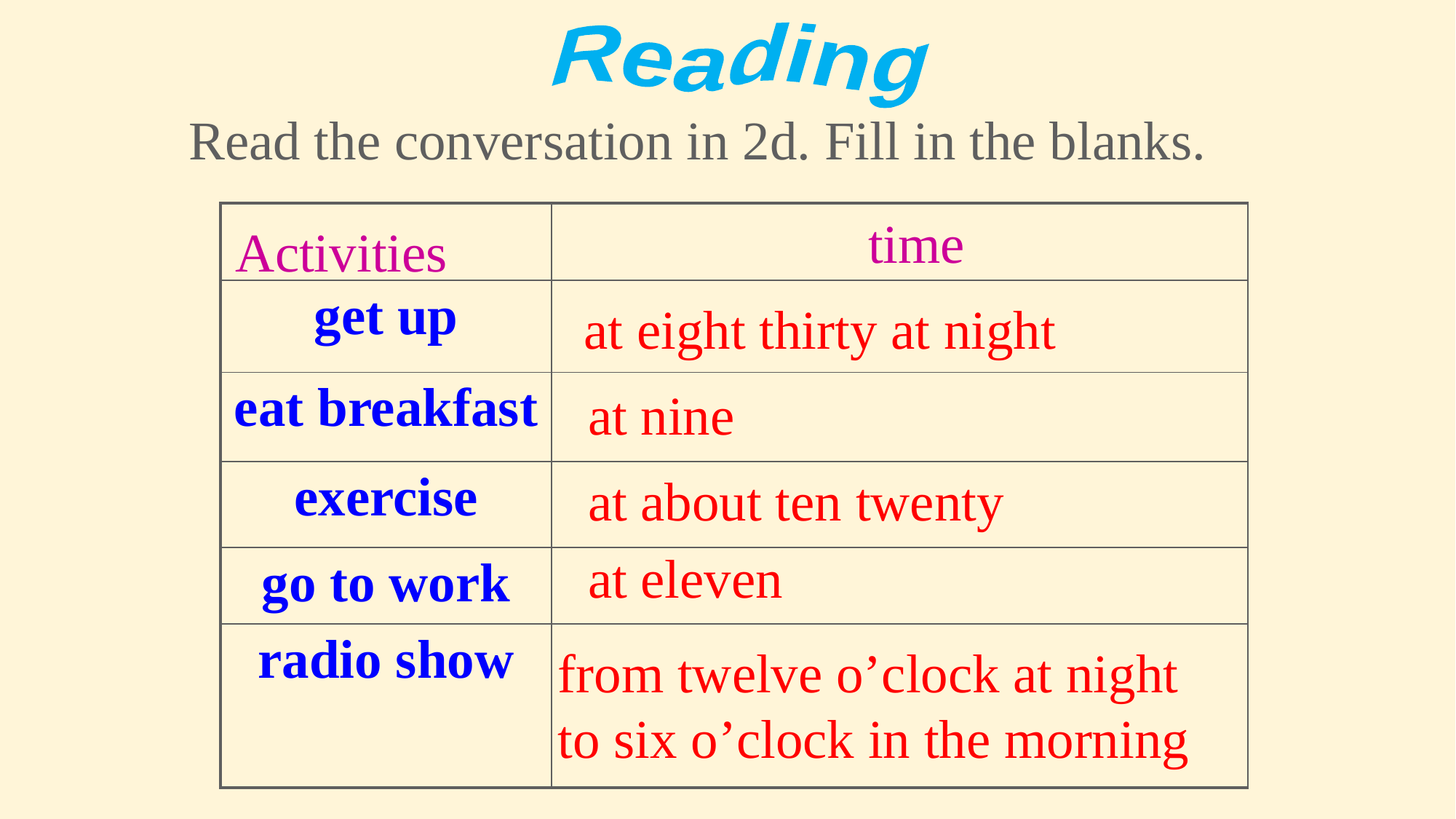

Reading
Read the conversation in 2d. Fill in the blanks.
|  |  |
| --- | --- |
| get up |  |
| eat breakfast |  |
| exercise |  |
| go to work |  |
| radio show |  |
 time
Activities
at eight thirty at night
at nine
at about ten twenty
at eleven
from twelve o’clock at night to six o’clock in the morning